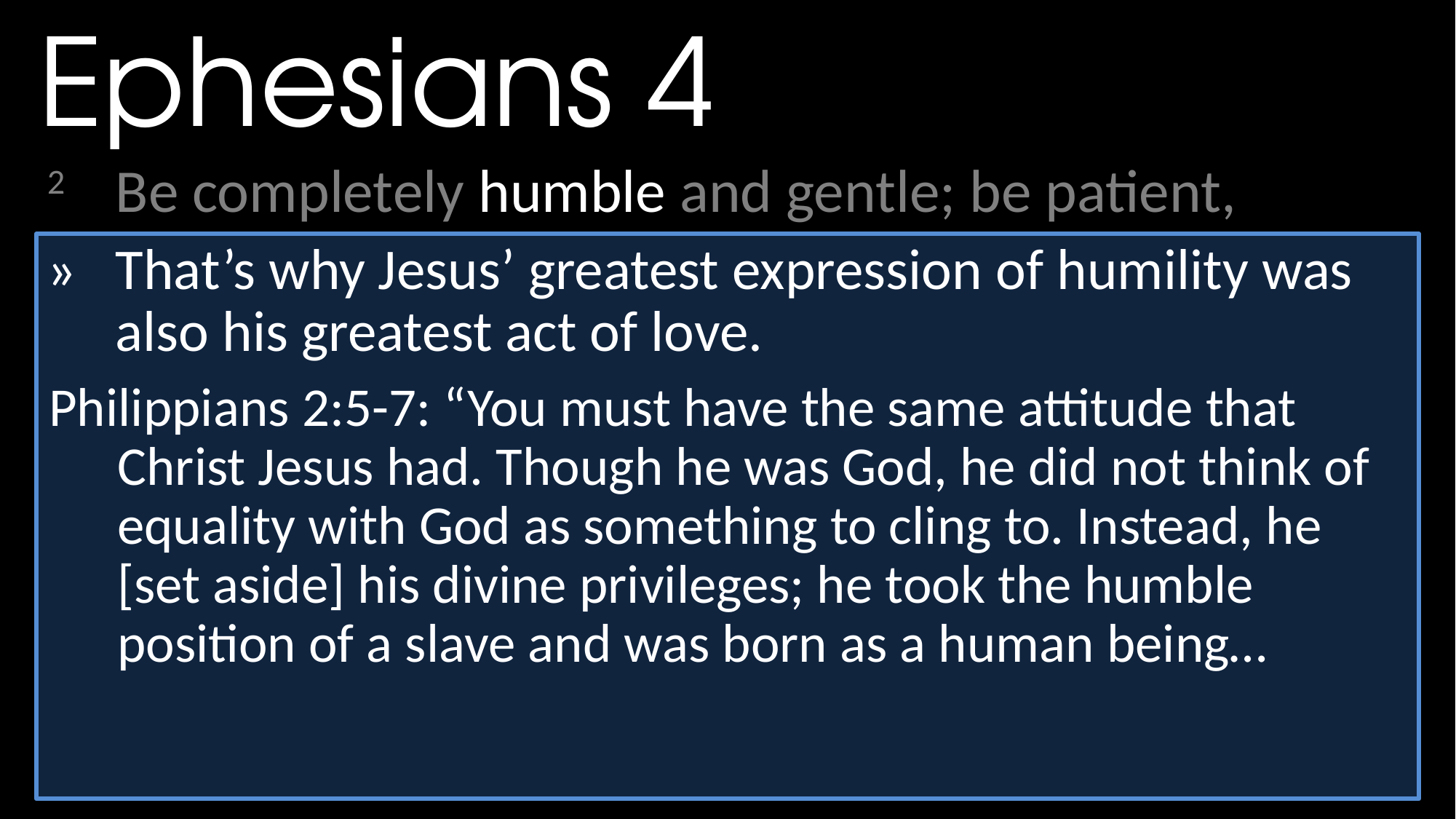

Ephesians 4
2 	Be completely humble and gentle; be patient, bearing with one another in love.

»	That’s why Jesus’ greatest expression of humility was also his greatest act of love.
Philippians 2:5-7: “You must have the same attitude that Christ Jesus had. Though he was God, he did not think of equality with God as something to cling to. Instead, he [set aside] his divine privileges; he took the humble position of a slave and was born as a human being…